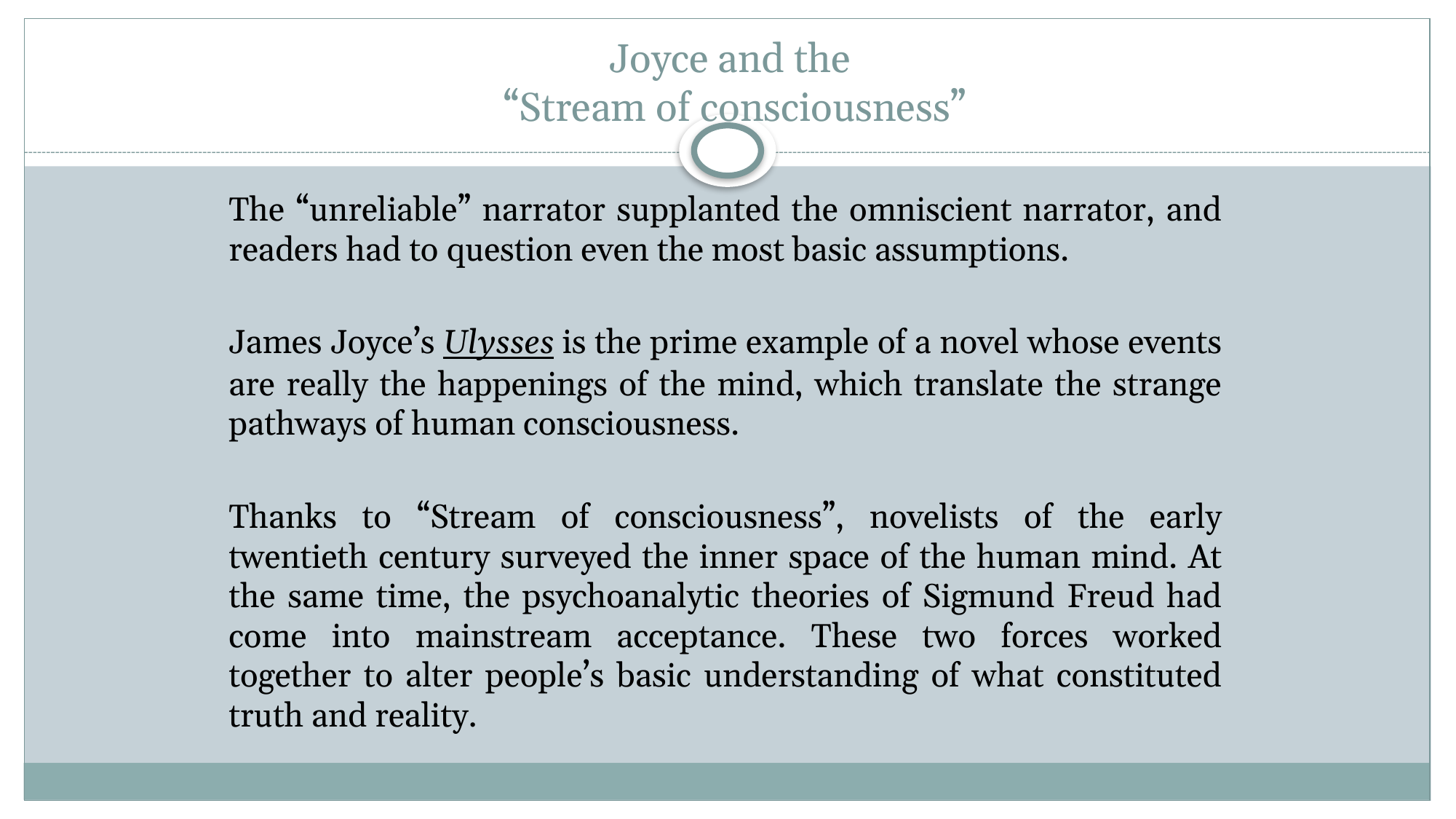

# Joyce and the “Stream of consciousness”
The “unreliable” narrator supplanted the omniscient narrator, and readers had to question even the most basic assumptions.

James Joyce’s Ulysses is the prime example of a novel whose events are really the happenings of the mind, which translate the strange pathways of human consciousness.

Thanks to “Stream of consciousness”, novelists of the early twentieth century surveyed the inner space of the human mind. At the same time, the psychoanalytic theories of Sigmund Freud had come into mainstream acceptance. These two forces worked together to alter people’s basic understanding of what constituted truth and reality.